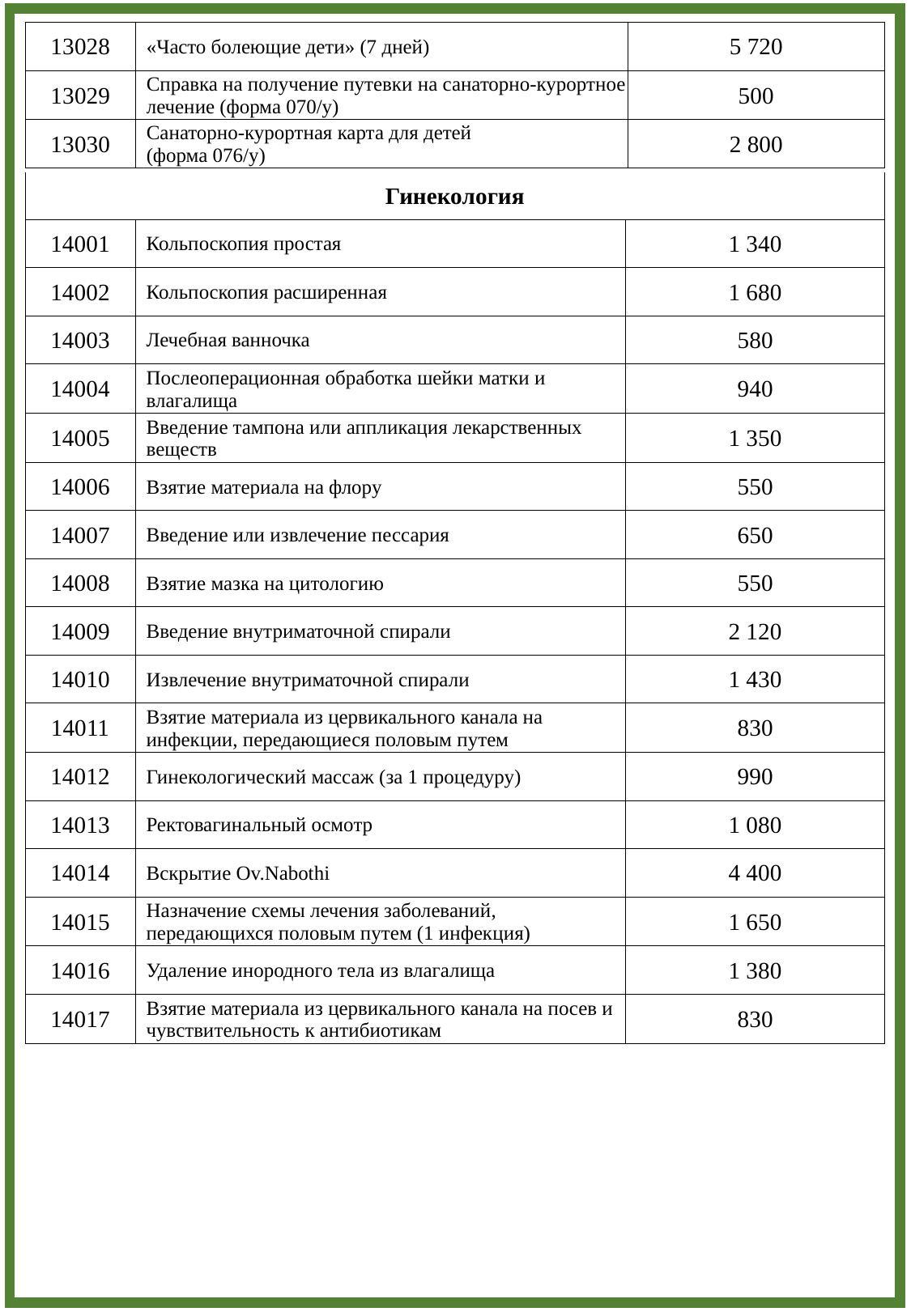

|  |  |  |
| --- | --- | --- |
| 13028 | «Часто болеющие дети» (7 дней) | 5 720 |
| 13029 | Справка на получение путевки на санаторно-курортное лечение (форма 070/у) | 500 |
| 13030 | Санаторно-курортная карта для детей (форма 076/у) | 2 800 |

| Гинекология |  |  |
| --- | --- | --- |
| 14001 | Кольпоскопия простая | 1 340 |
| 14002 | Кольпоскопия расширенная | 1 680 |
| 14003 | Лечебная ванночка | 580 |
| 14004 | Послеоперационная обработка шейки матки и влагалища | 940 |
| 14005 | Введение тампона или аппликация лекарственных веществ | 1 350 |
| 14006 | Взятие материала на флору | 550 |
| 14007 | Введение или извлечение пессария | 650 |
| 14008 | Взятие мазка на цитологию | 550 |
| 14009 | Введение внутриматочной спирали | 2 120 |
| 14010 | Извлечение внутриматочной спирали | 1 430 |
| 14011 | Взятие материала из цервикального канала на инфекции, передающиеся половым путем | 830 |
| 14012 | Гинекологический массаж (за 1 процедуру) | 990 |
| 14013 | Ректовагинальный осмотр | 1 080 |
| 14014 | Вскрытие Ov.Nabothi | 4 400 |
| 14015 | Назначение схемы лечения заболеваний, передающихся половым путем (1 инфекция) | 1 650 |
| 14016 | Удаление инородного тела из влагалища | 1 380 |
| 14017 | Взятие материала из цервикального канала на посев и чувствительность к антибиотикам | 830 |